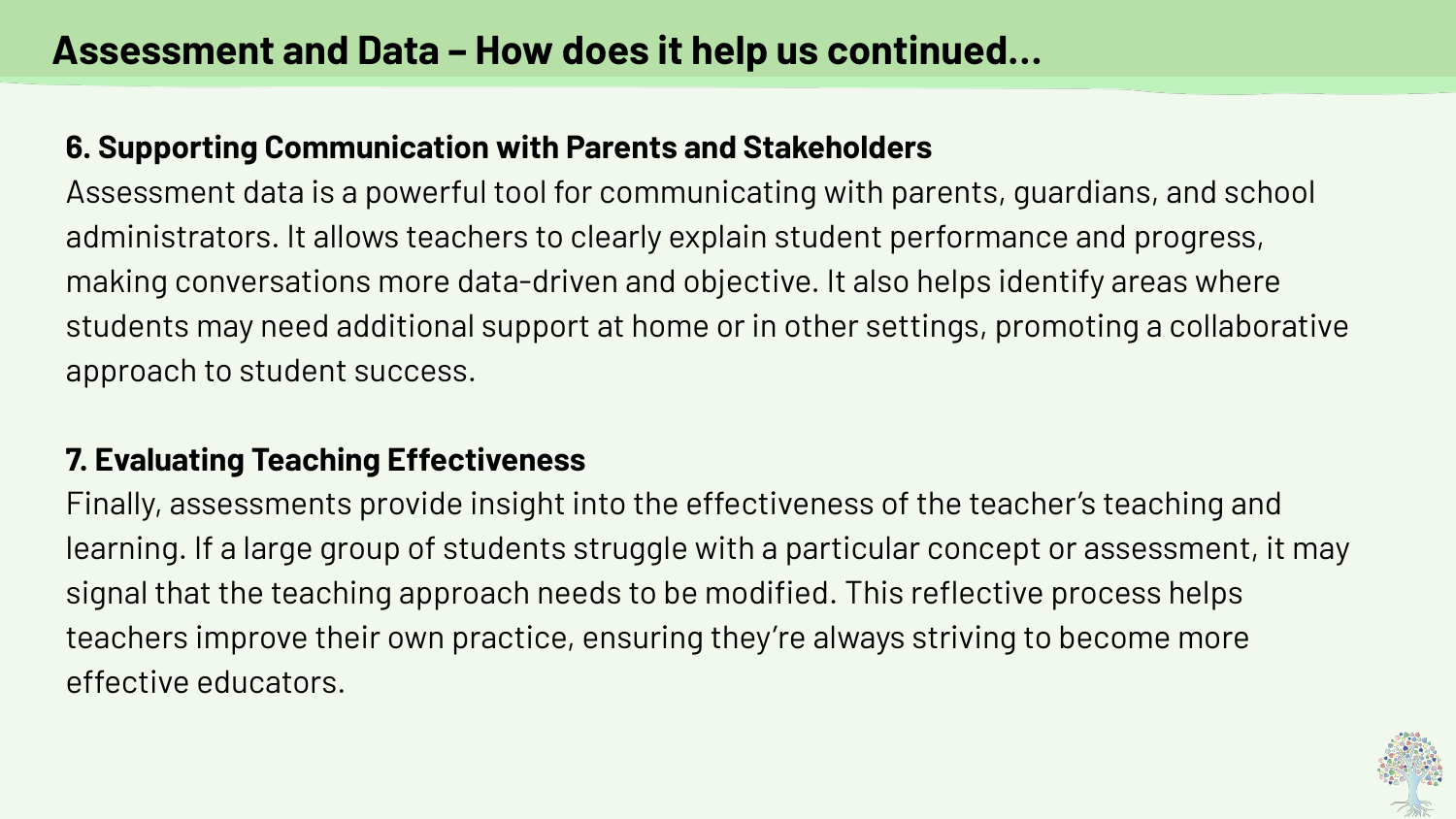

# Assessment and Data – How does it help us continued…
6. Supporting Communication with Parents and Stakeholders
Assessment data is a powerful tool for communicating with parents, guardians, and school administrators. It allows teachers to clearly explain student performance and progress, making conversations more data-driven and objective. It also helps identify areas where students may need additional support at home or in other settings, promoting a collaborative approach to student success.

7. Evaluating Teaching Effectiveness
Finally, assessments provide insight into the effectiveness of the teacher’s teaching and learning. If a large group of students struggle with a particular concept or assessment, it may signal that the teaching approach needs to be modified. This reflective process helps teachers improve their own practice, ensuring they’re always striving to become more effective educators.